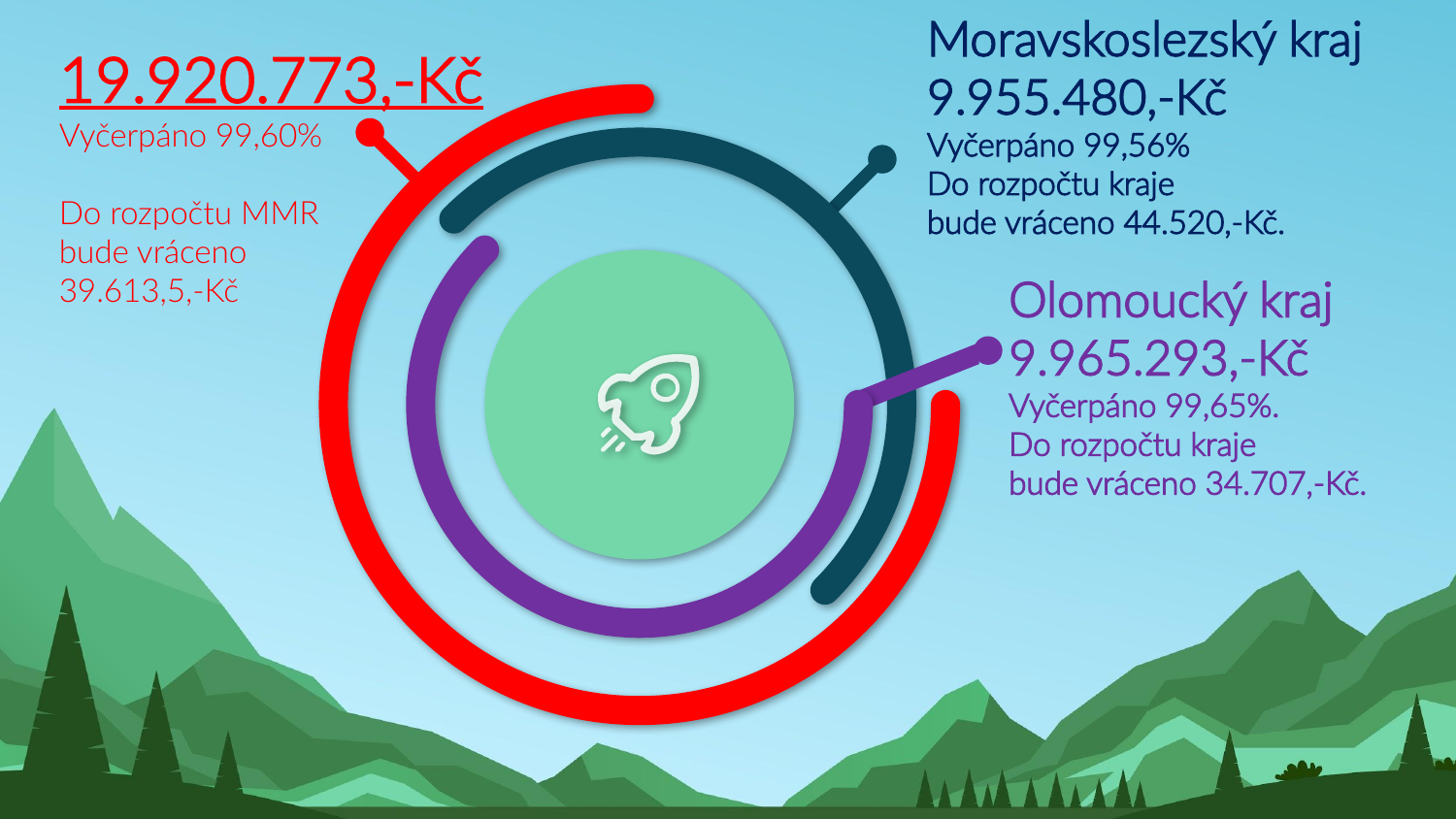

Moravskoslezský kraj
9.955.480,-Kč
Vyčerpáno 99,56%
Do rozpočtu kraje
bude vráceno 44.520,-Kč.
19.920.773,-Kč
Vyčerpáno 99,60%

Do rozpočtu MMR
bude vráceno
39.613,5,-Kč

Olomoucký kraj
9.965.293,-Kč
Vyčerpáno 99,65%.
Do rozpočtu kraje
bude vráceno 34.707,-Kč.